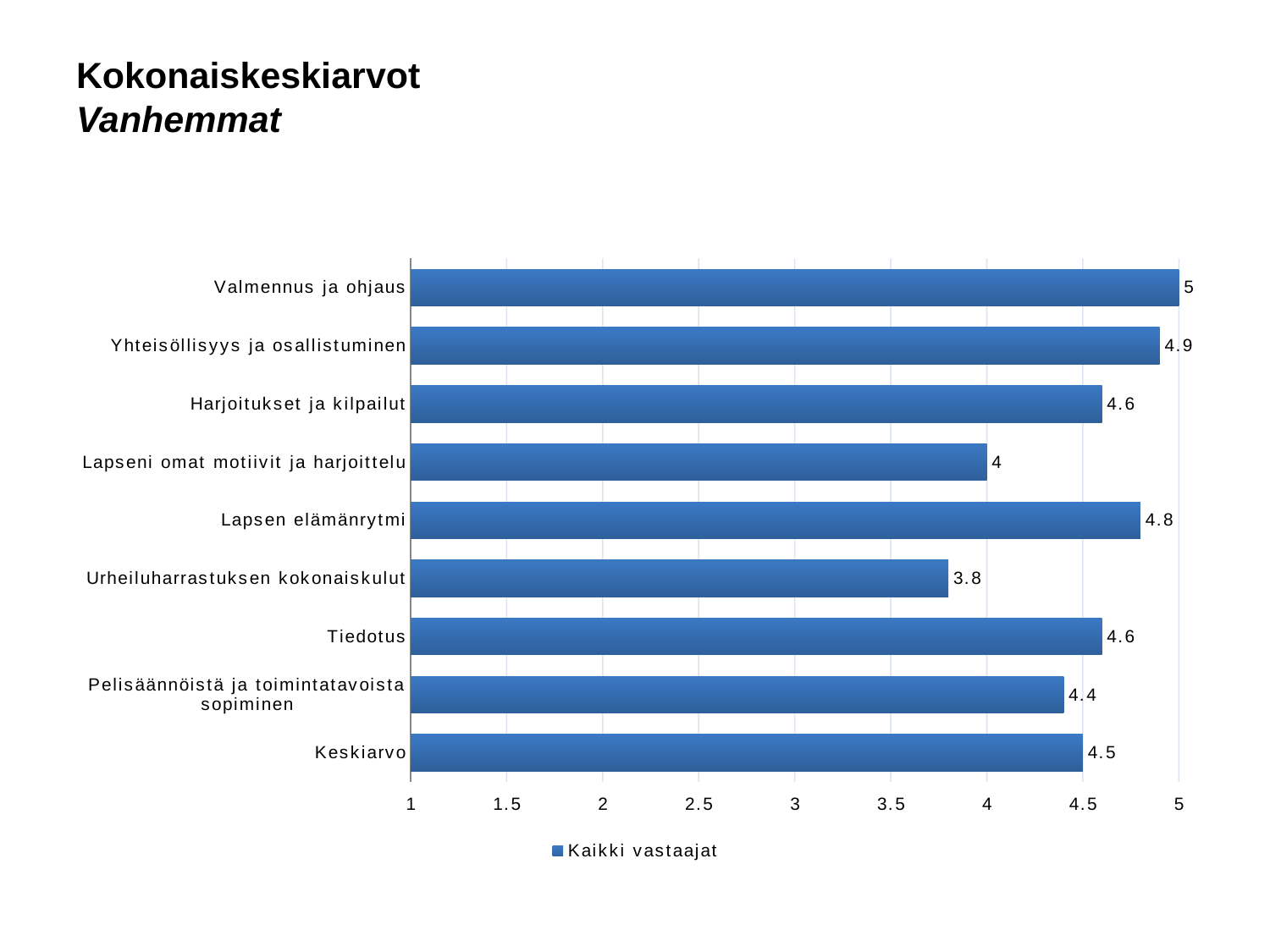

# Kokonaiskeskiarvot Vanhemmat

### Chart

| Category | Kaikki vastaajat |
|---|---|
| Valmennus ja ohjaus | 5.0 |
| Yhteisöllisyys ja osallistuminen | 4.9 |
| Harjoitukset ja kilpailut | 4.6 |
| Lapseni omat motiivit ja harjoittelu | 4.0 |
| Lapsen elämänrytmi | 4.8 |
| Urheiluharrastuksen kokonaiskulut | 3.8 |
| Tiedotus | 4.6 |
| Pelisäännöistä ja toimintatavoista sopiminen | 4.4 |
| Keskiarvo | 4.5 |